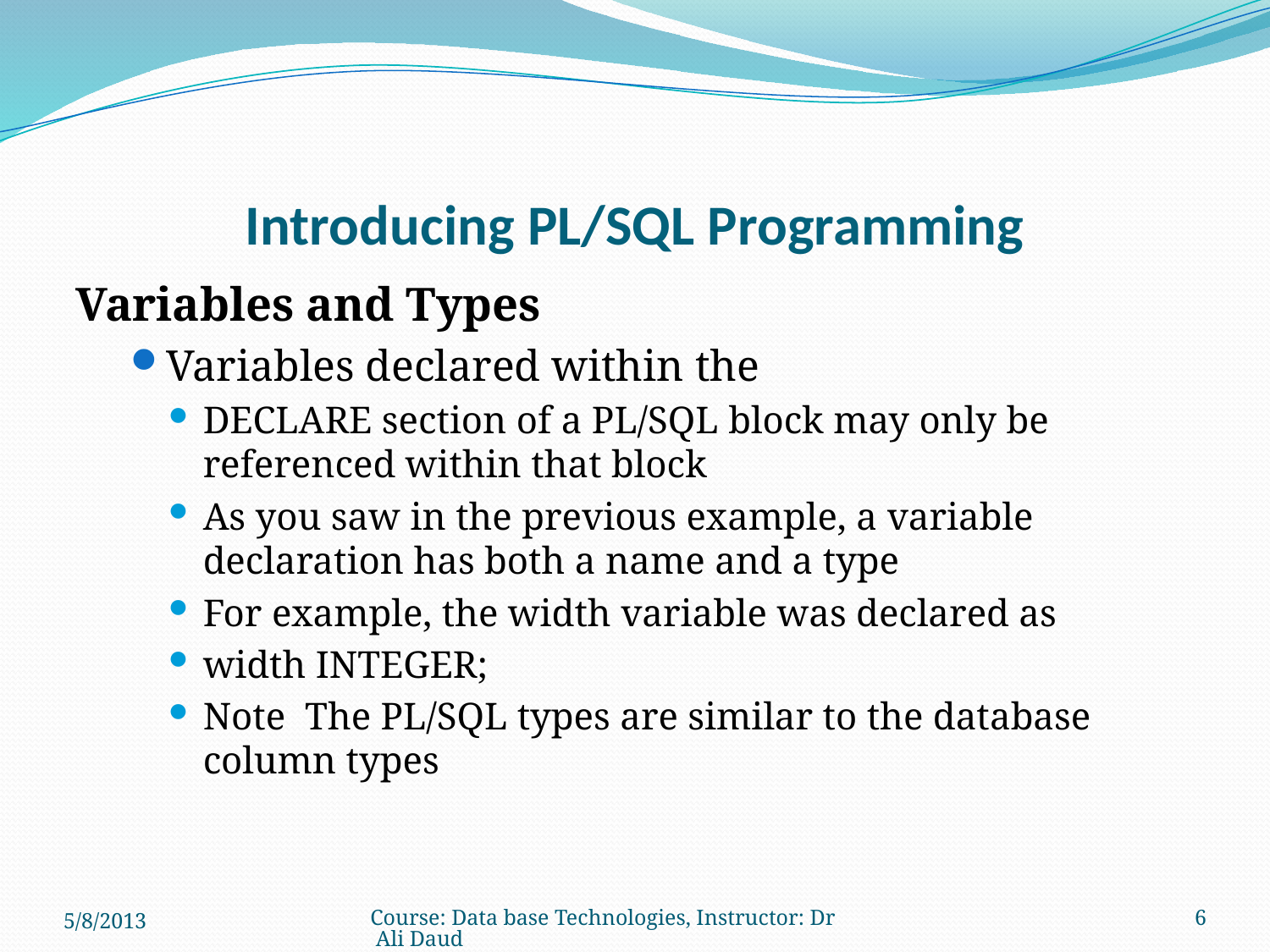

# Introducing PL/SQL Programming
Variables and Types
Variables declared within the
DECLARE section of a PL/SQL block may only be referenced within that block
As you saw in the previous example, a variable declaration has both a name and a type
For example, the width variable was declared as
width INTEGER;
Note  The PL/SQL types are similar to the database column types
5/8/2013
Course: Data base Technologies, Instructor: Dr Ali Daud
6